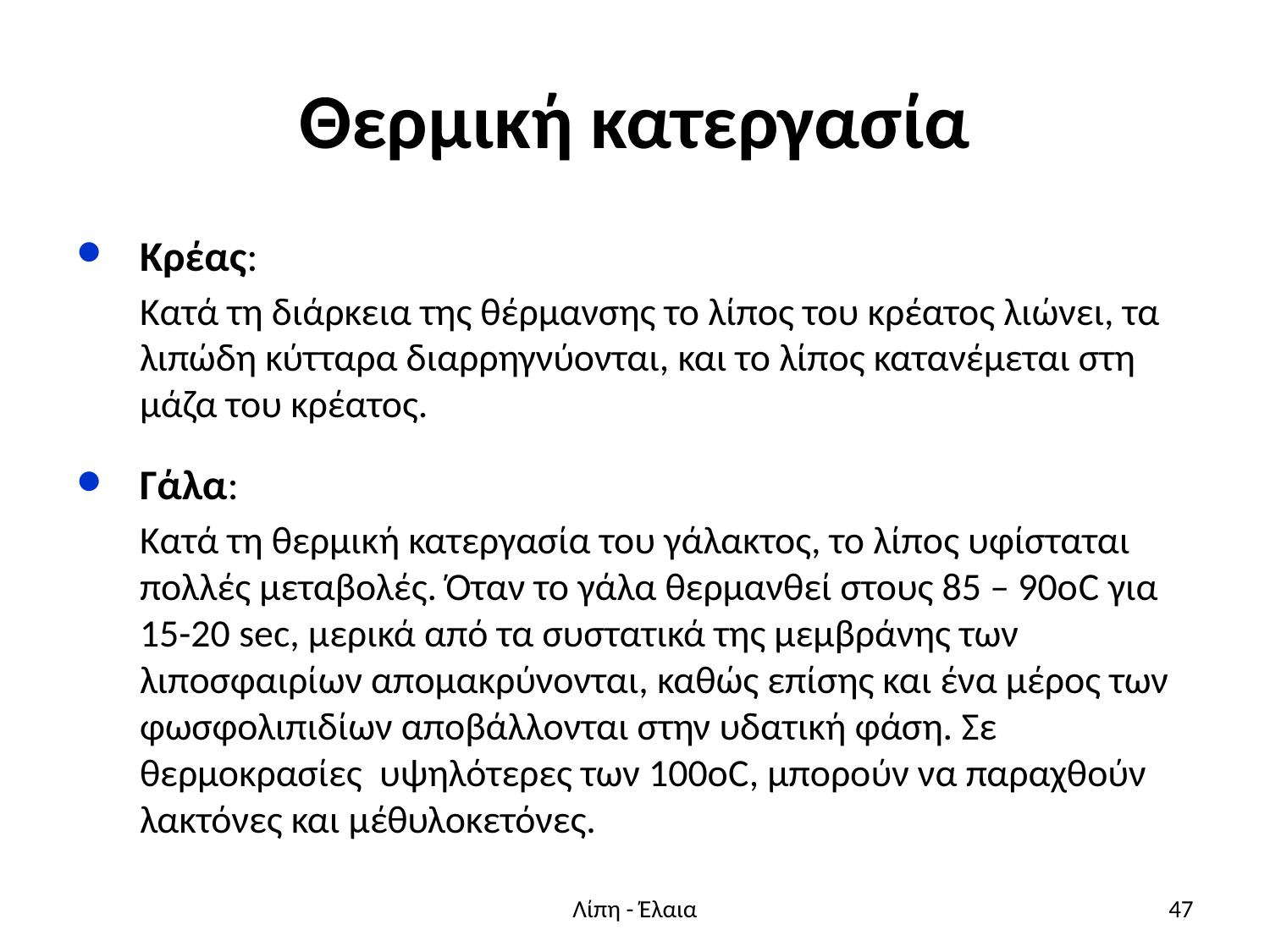

# Θερμική κατεργασία
Κρέας:
Κατά τη διάρκεια της θέρμανσης το λίπος του κρέατος λιώνει, τα λιπώδη κύτταρα διαρρηγνύονται, και το λίπος κατανέμεται στη μάζα του κρέατος.
Γάλα:
Κατά τη θερμική κατεργασία του γάλακτος, το λίπος υφίσταται πολλές μεταβολές. Όταν το γάλα θερμανθεί στους 85 – 90οC για 15-20 sec, μερικά από τα συστατικά της μεμβράνης των λιποσφαιρίων απομακρύνονται, καθώς επίσης και ένα μέρος των φωσφολιπιδίων αποβάλλονται στην υδατική φάση. Σε θερμοκρασίες  υψηλότερες των 100οC, μπορούν να παραχθούν λακτόνες και μέθυλοκετόνες.

Λίπη - Έλαια
47